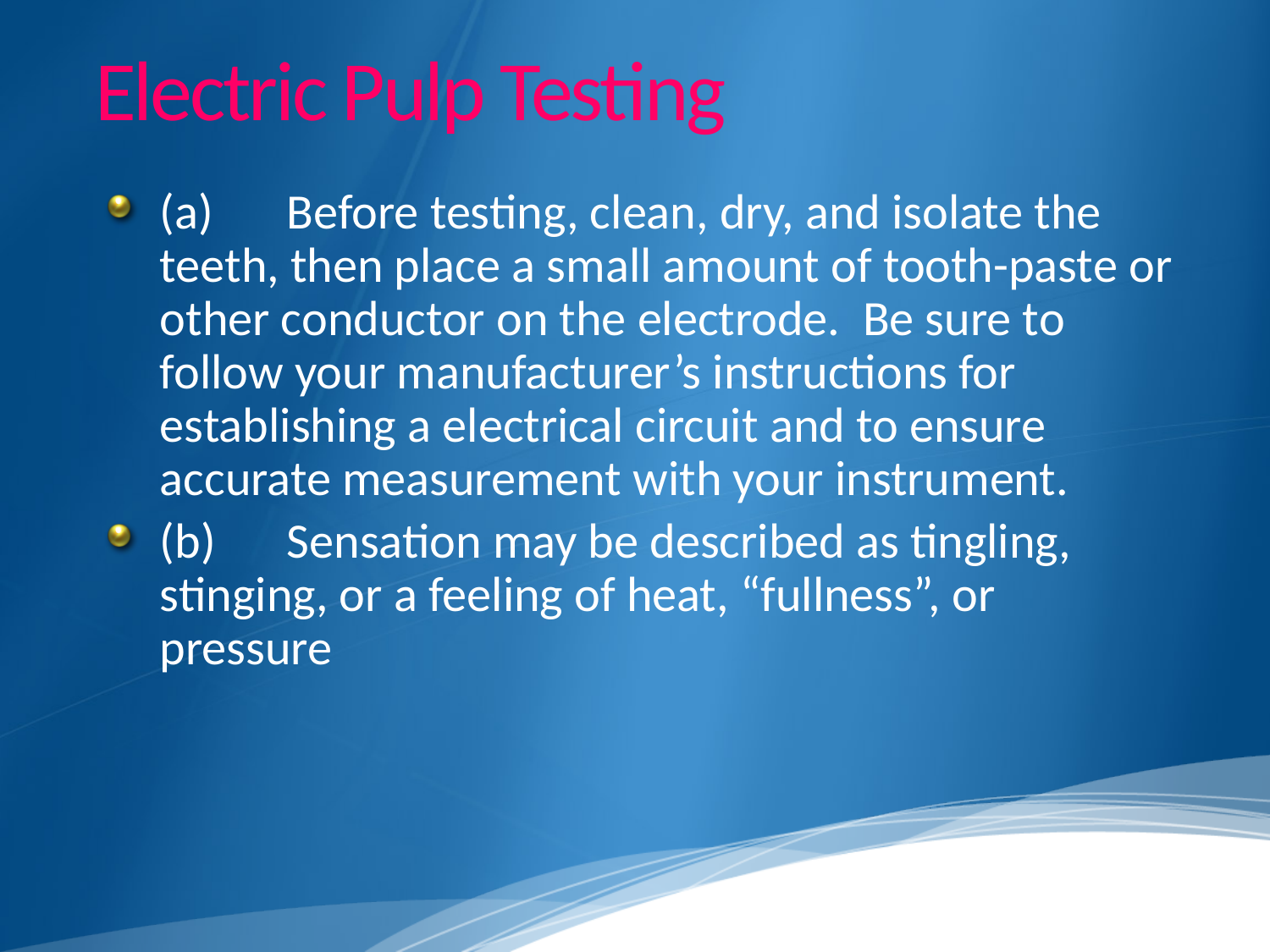

# Electric Pulp Testing
(a)	Before testing, clean, dry, and isolate the teeth, then place a small amount of tooth-paste or other conductor on the electrode.  Be sure to follow your manufacturer’s instructions for establishing a electrical circuit and to ensure accurate measurement with your instrument.
(b)	Sensation may be described as tingling, stinging, or a feeling of heat, “fullness”, or pressure